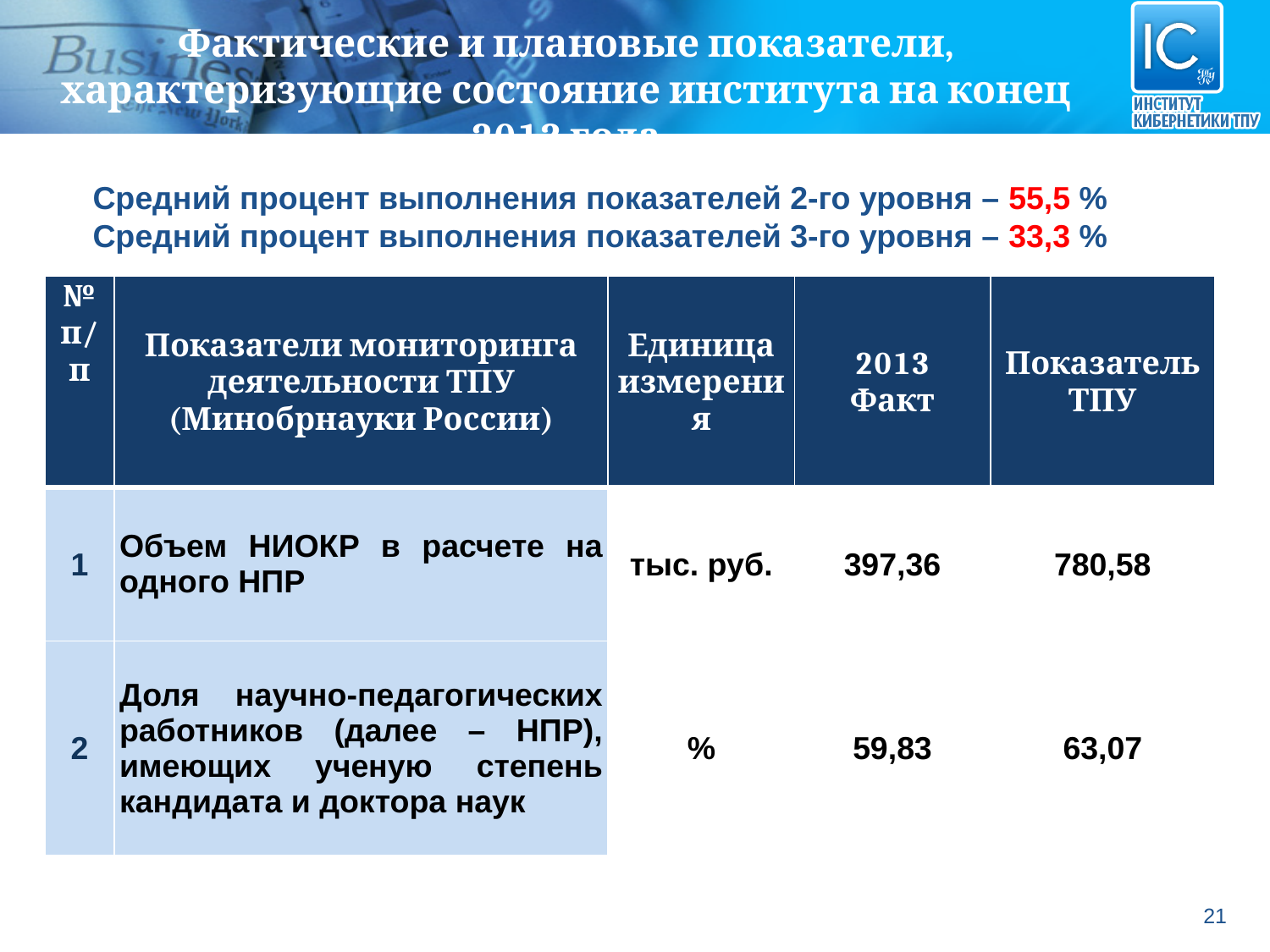

Фактические и плановые показатели, характеризующие состояние института на конец 2013 года
Средний процент выполнения показателей 2-го уровня – 55,5 %
Средний процент выполнения показателей 3-го уровня – 33,3 %
| № п/п | Показатели мониторинга деятельности ТПУ (Минобрнауки России) | Единица измерения | 2013 Факт | Показатель ТПУ |
| --- | --- | --- | --- | --- |
| 1 | Объем НИОКР в расчете на одного НПР | тыс. руб. | 397,36 | 780,58 |
| 2 | Доля научно-педагогических работников (далее – НПР), имеющих ученую степень кандидата и доктора наук | % | 59,83 | 63,07 |
21